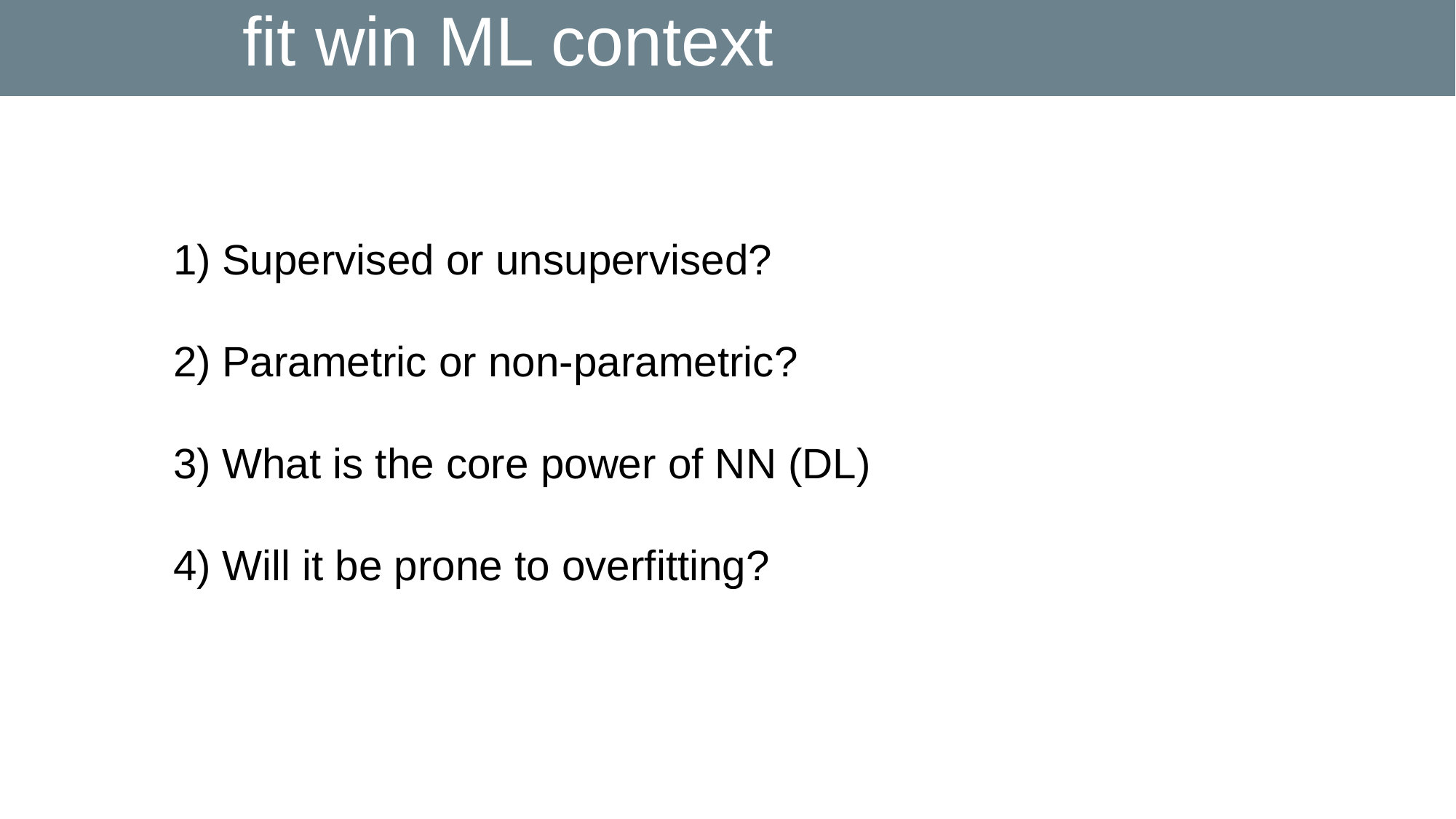

# fit win ML context

Supervised or unsupervised?

Parametric or non-parametric?

What is the core power of NN (DL)

Will it be prone to overfitting?